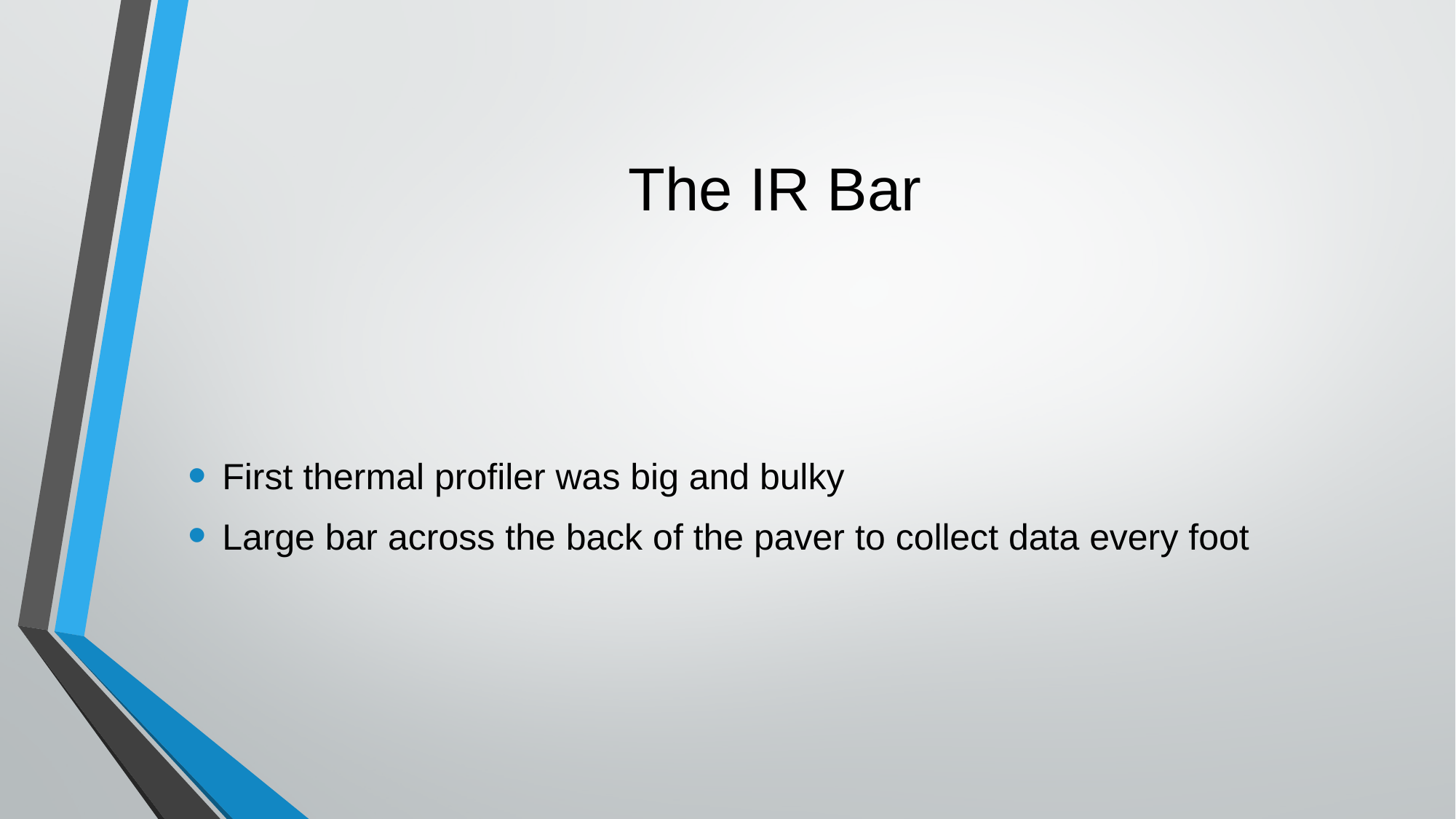

# The IR Bar
First thermal profiler was big and bulky
Large bar across the back of the paver to collect data every foot